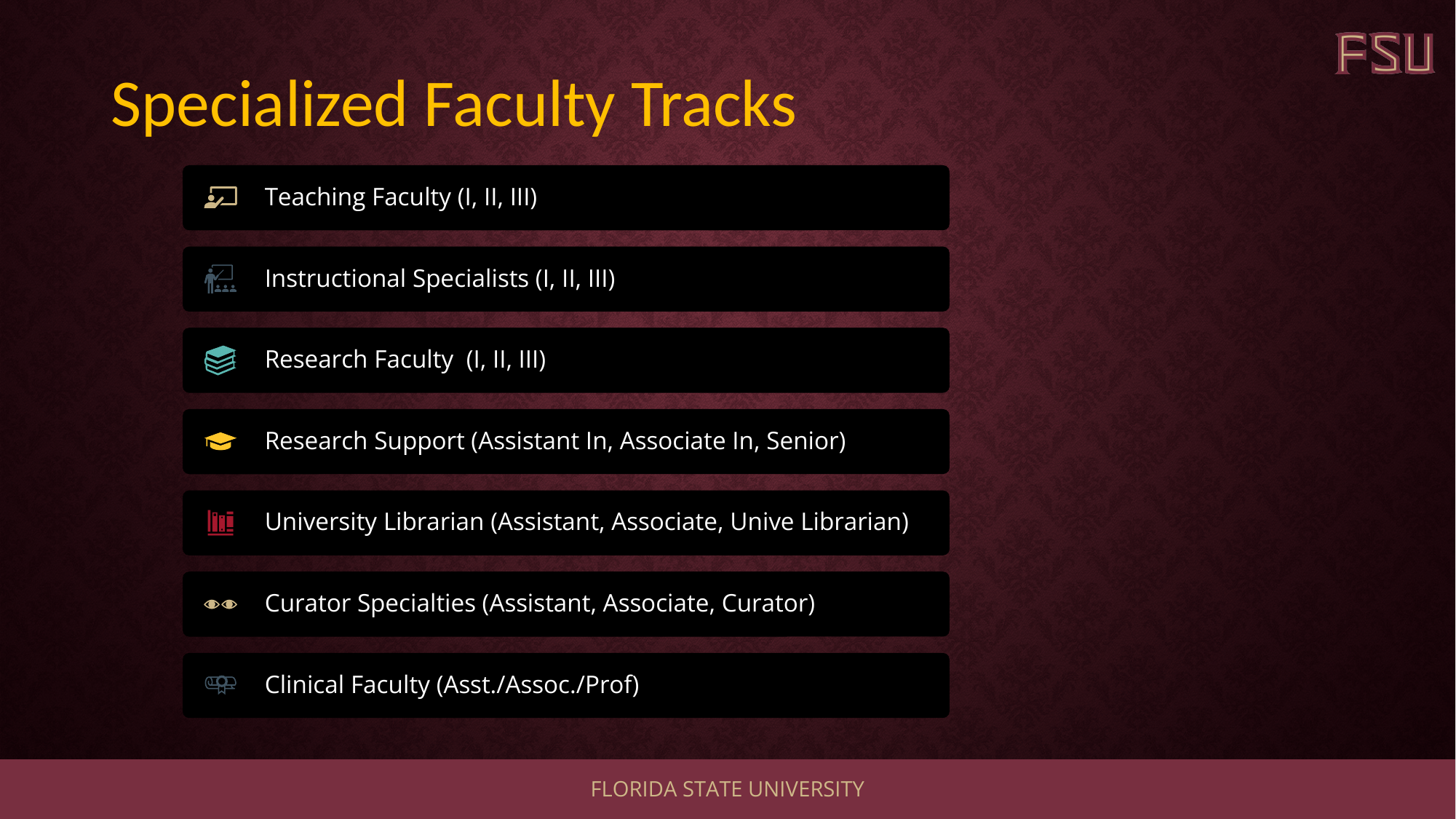

# Specialized Faculty Tracks
Teaching Faculty (I, II, III)
Instructional Specialists (I, II, III)
Research Faculty  (I, II, III)
Research Support (Assistant In, Associate In, Senior)
University Librarian (Assistant, Associate, Unive Librarian)
Curator Specialties (Assistant, Associate, Curator)
Clinical Faculty (Asst./Assoc./Prof)